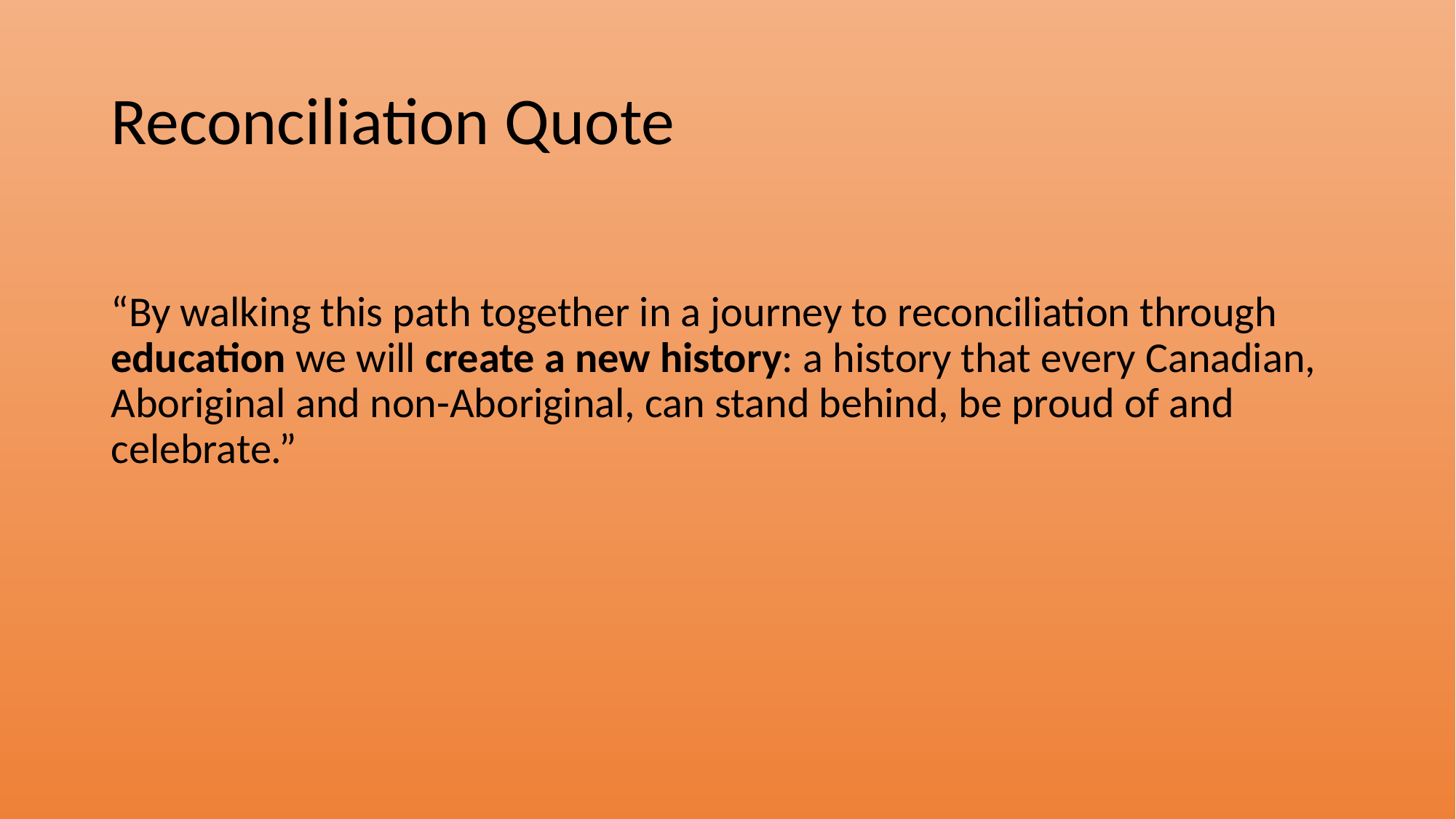

# Reconciliation Quote

“By walking this path together in a journey to reconciliation through education we will create a new history: a history that every Canadian, Aboriginal and non-Aboriginal, can stand behind, be proud of and celebrate.”